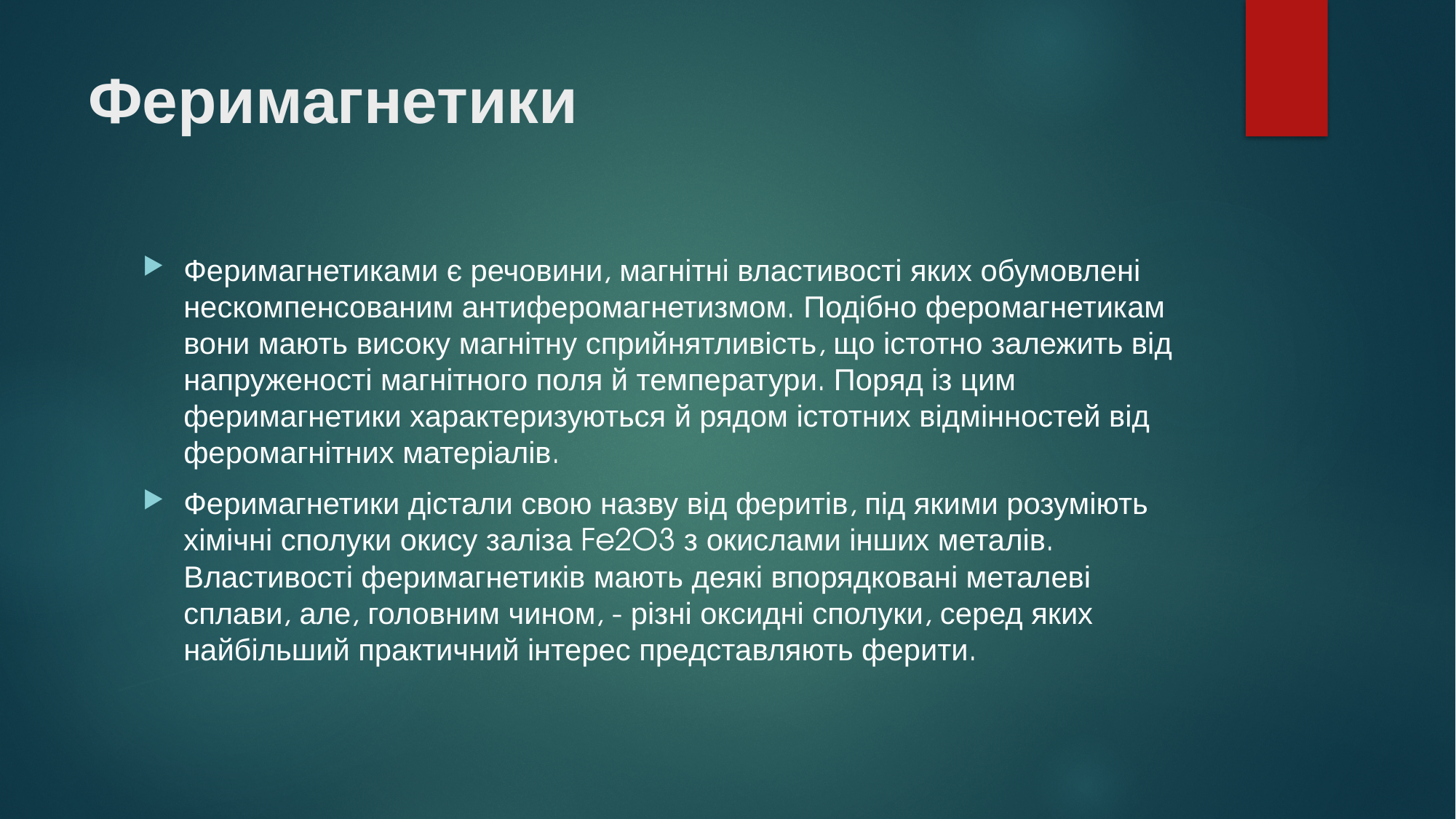

# Феримагнетики
Феримагнетиками є речовини, магнітні властивості яких обумовлені нескомпенсованим антиферомагнетизмом. Подібно феромагнетикам вони мають високу магнітну сприйнятливість, що істотно залежить від напруженості магнітного поля й температури. Поряд із цим феримагнетики характеризуються й рядом істотних відмінностей від феромагнітних матеріалів.
Феримагнетики дістали свою назву від феритів, під якими розуміють хімічні сполуки окису заліза Fe2O3 з окислами інших металів. Властивості феримагнетиків мають деякі впорядковані металеві сплави, але, головним чином, - різні оксидні сполуки, серед яких найбільший практичний інтерес представляють ферити.